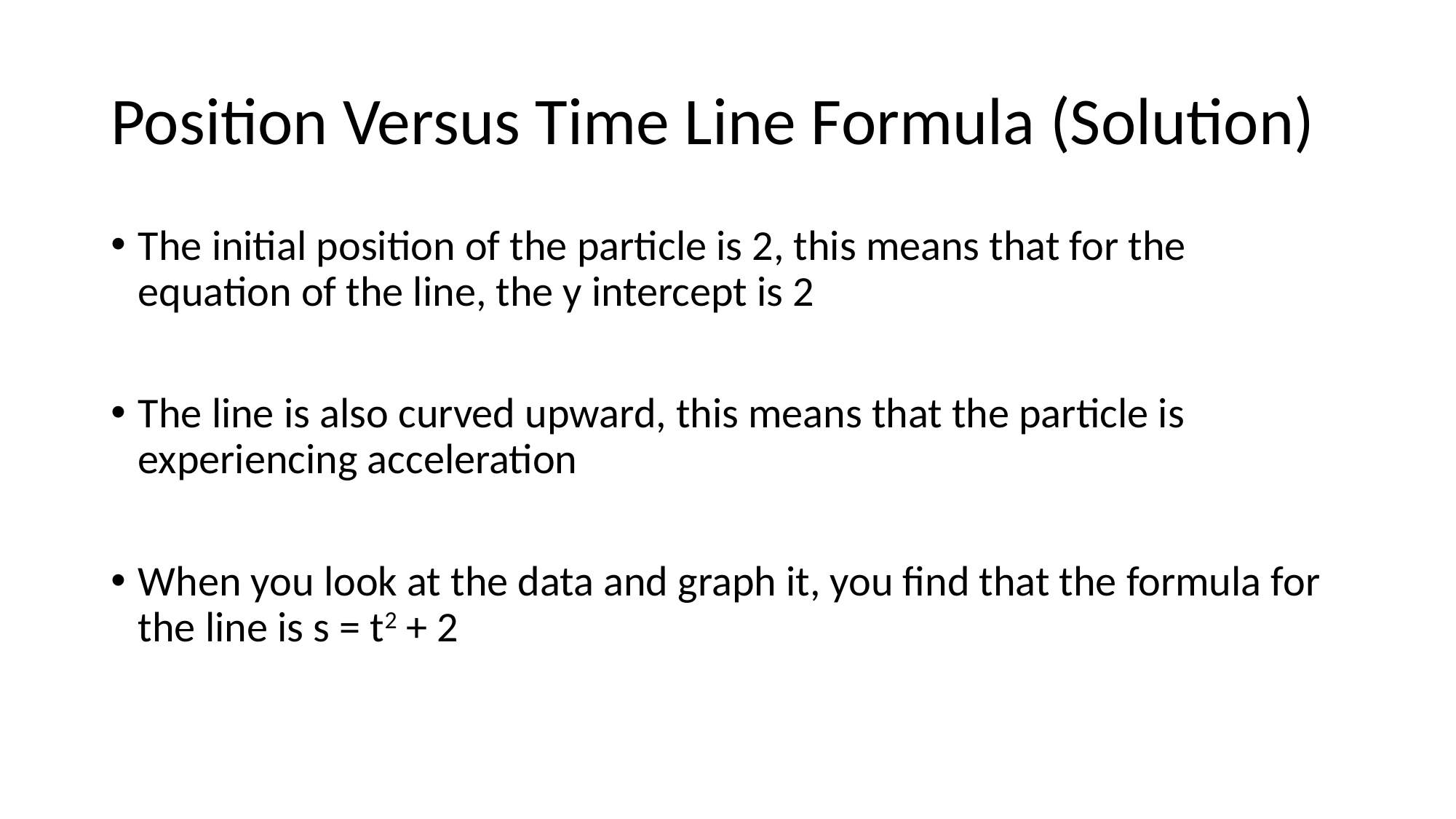

# Position Versus Time Line Formula (Solution)
The initial position of the particle is 2, this means that for the equation of the line, the y intercept is 2

The line is also curved upward, this means that the particle is experiencing acceleration

When you look at the data and graph it, you find that the formula for the line is s = t2 + 2